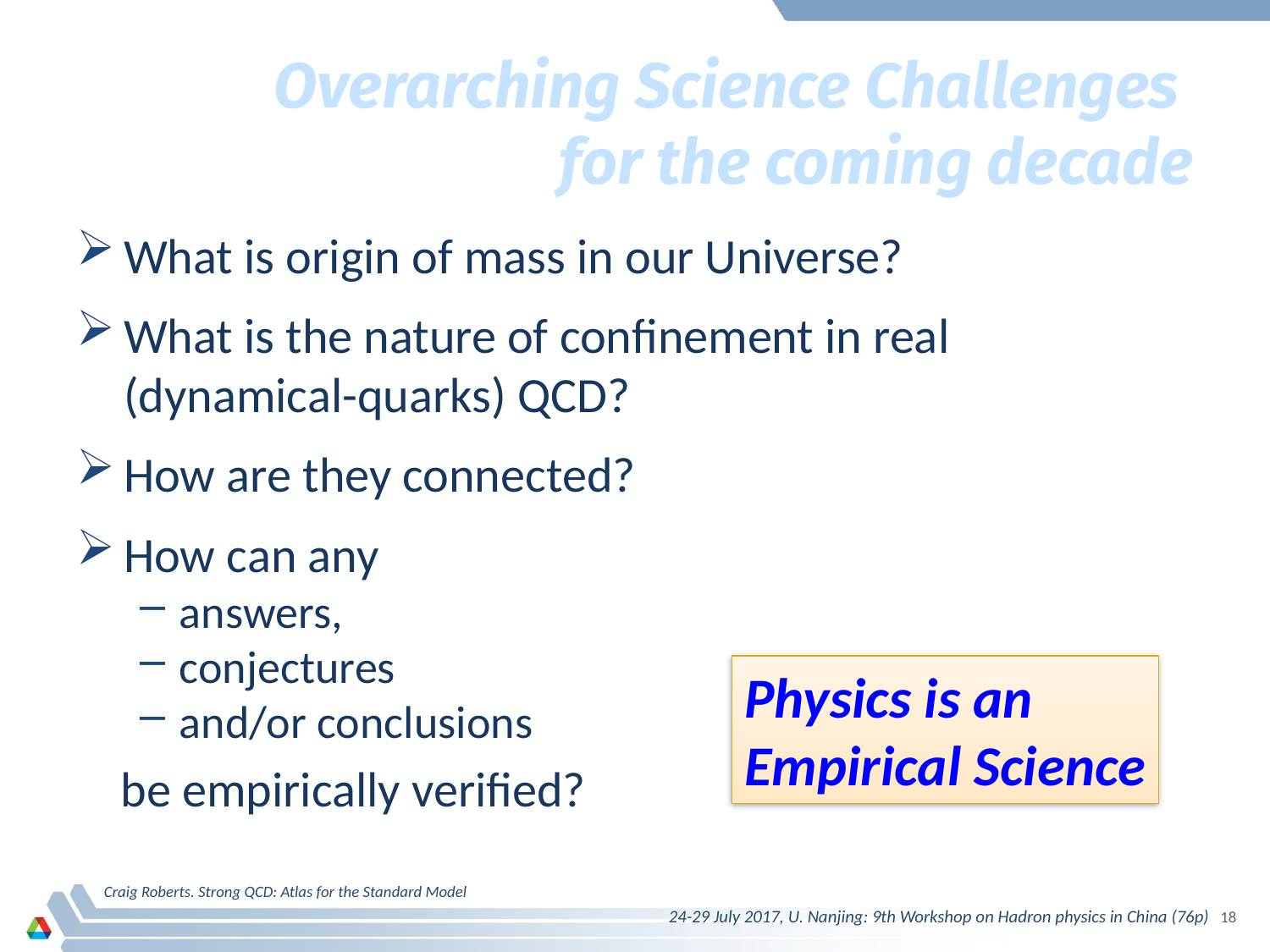

# Overarching Science Challenges for the coming decade
What is origin of mass in our Universe?
What is the nature of confinement in real (dynamical-quarks) QCD?
How are they connected?
How can any
answers,
conjectures
and/or conclusions
    be empirically verified?
Physics is an
Empirical Science
Craig Roberts. Strong QCD: Atlas for the Standard Model
24-29 July 2017, U. Nanjing: 9th Workshop on Hadron physics in China (76p)
18